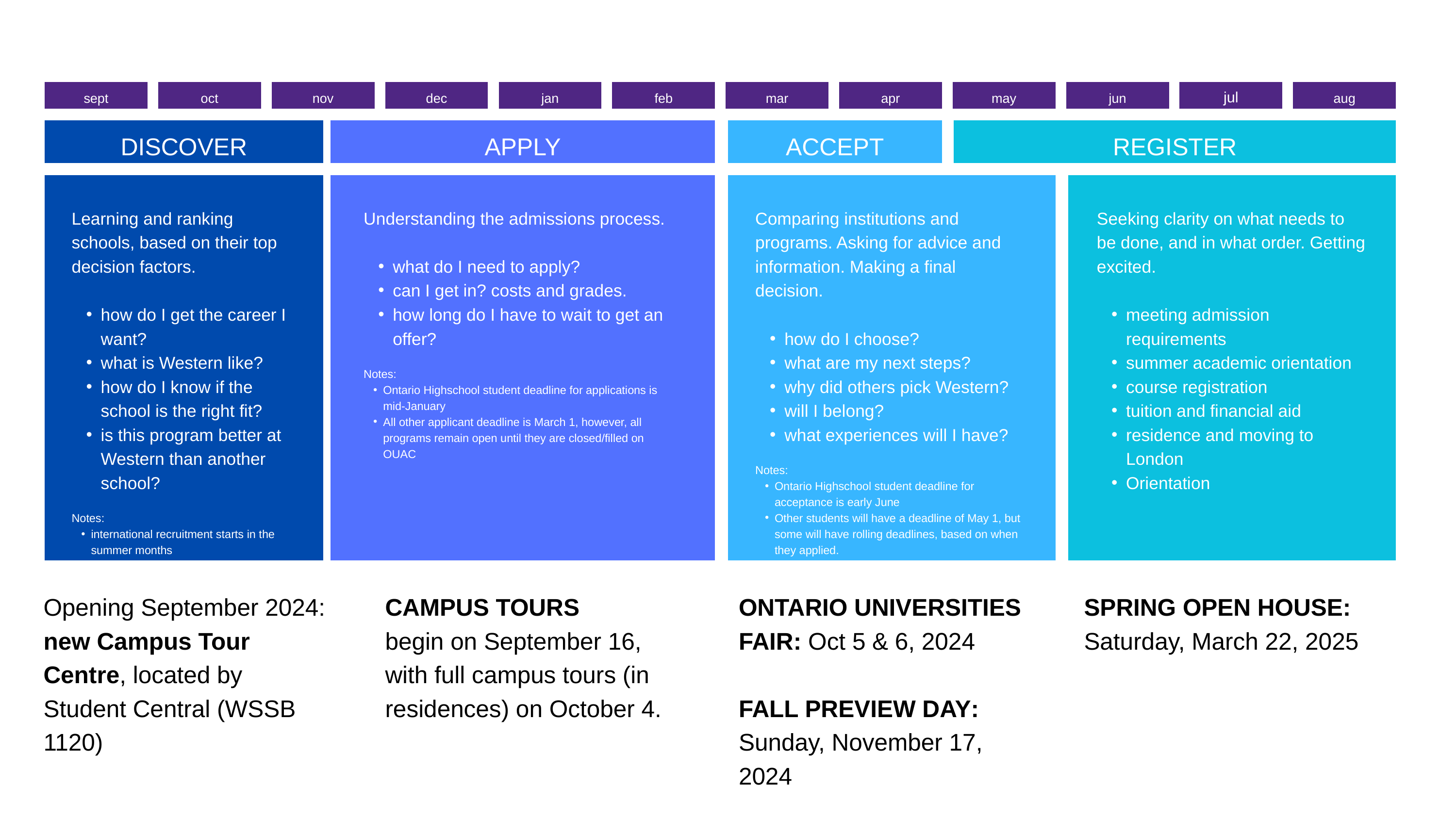

sept

oct

nov

dec

jan

feb

mar

apr

may

jun

jul

aug

DISCOVER

APPLY

ACCEPT

REGISTER

Learning and ranking schools, based on their top decision factors.

how do I get the career I want?
what is Western like?
how do I know if the school is the right fit?
is this program better at Western than another school?

Notes:
international recruitment starts in the summer months
Understanding the admissions process.

what do I need to apply?
can I get in? costs and grades.
how long do I have to wait to get an offer?

Notes:
Ontario Highschool student deadline for applications is mid-January
All other applicant deadline is March 1, however, all programs remain open until they are closed/filled on OUAC
Comparing institutions and programs. Asking for advice and information. Making a final decision.

how do I choose?
what are my next steps?
why did others pick Western?
will I belong?
what experiences will I have?

Notes:
Ontario Highschool student deadline for acceptance is early June
Other students will have a deadline of May 1, but some will have rolling deadlines, based on when they applied.
Seeking clarity on what needs to be done, and in what order. Getting excited.

meeting admission requirements
summer academic orientation
course registration
tuition and financial aid
residence and moving to London
Orientation

Opening September 2024: new Campus Tour Centre, located by Student Central (WSSB 1120)
CAMPUS TOURS
begin on September 16, with full campus tours (in residences) on October 4.

ONTARIO UNIVERSITIES FAIR: Oct 5 & 6, 2024

FALL PREVIEW DAY: Sunday, November 17, 2024

SPRING OPEN HOUSE: Saturday, March 22, 2025